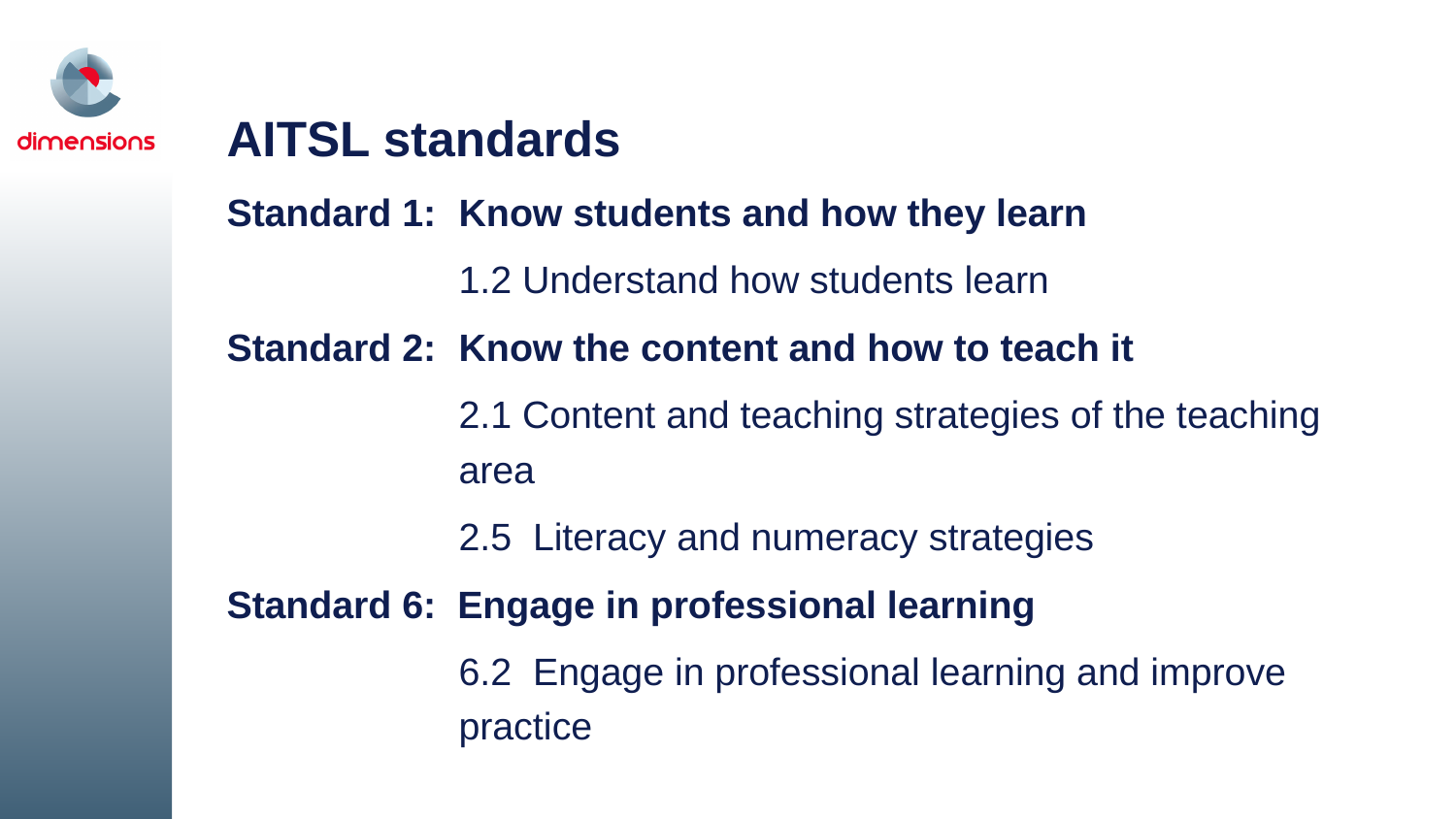

AITSL standards
Standard 1:  	Know students and how they learn
	1.2 Understand how students learn
Standard 2:  	Know the content and how to teach it
	2.1 Content and teaching strategies of the teaching area
	2.5  Literacy and numeracy strategies
Standard 6:  Engage in professional learning
	6.2  Engage in professional learning and improve practice